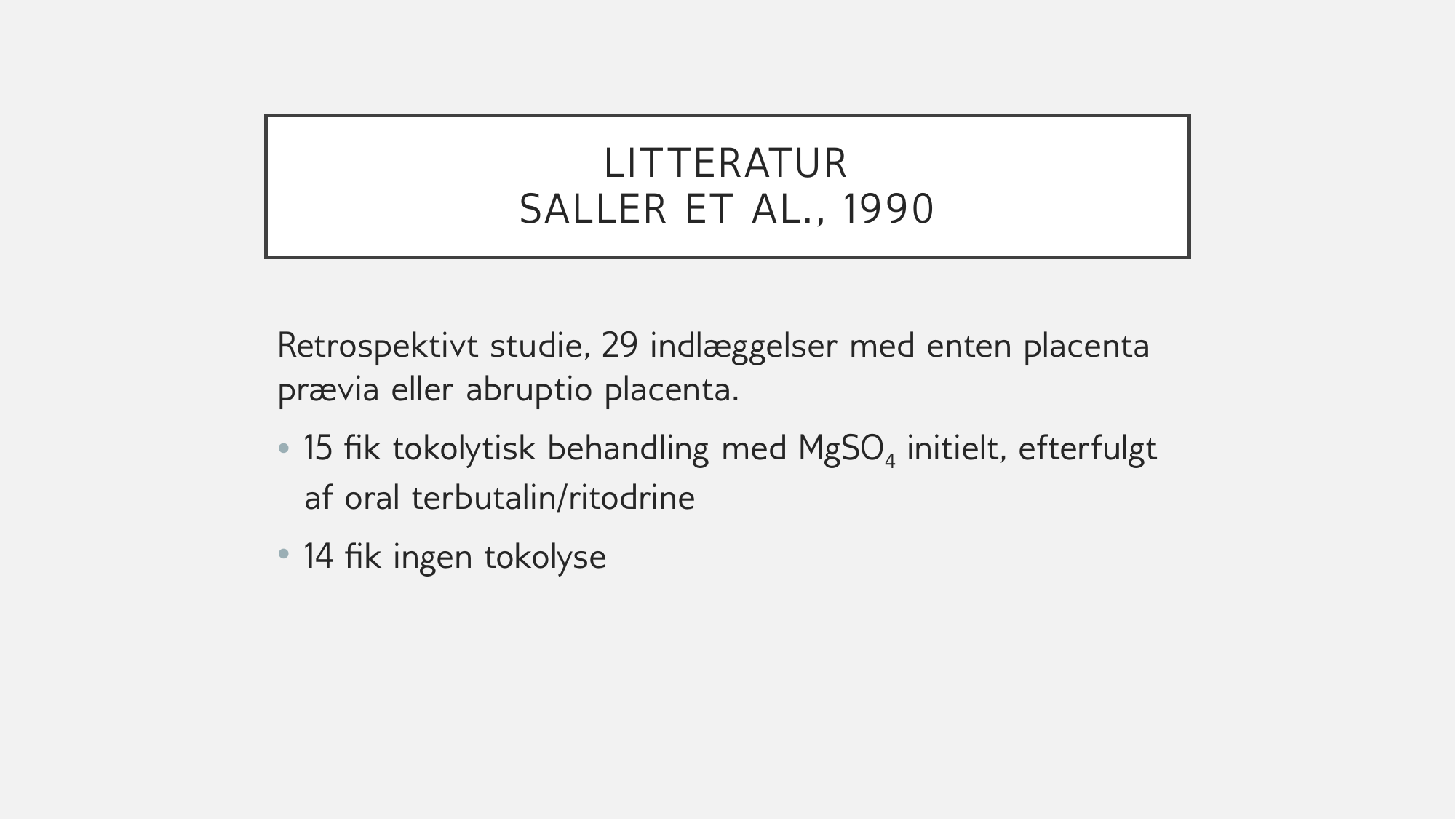

# Litteratur Saller et al., 1990
Retrospektivt studie, 29 indlæggelser med enten placenta prævia eller abruptio placenta.
15 fik tokolytisk behandling med MgSO4 initielt, efterfulgt af oral terbutalin/ritodrine
14 fik ingen tokolyse